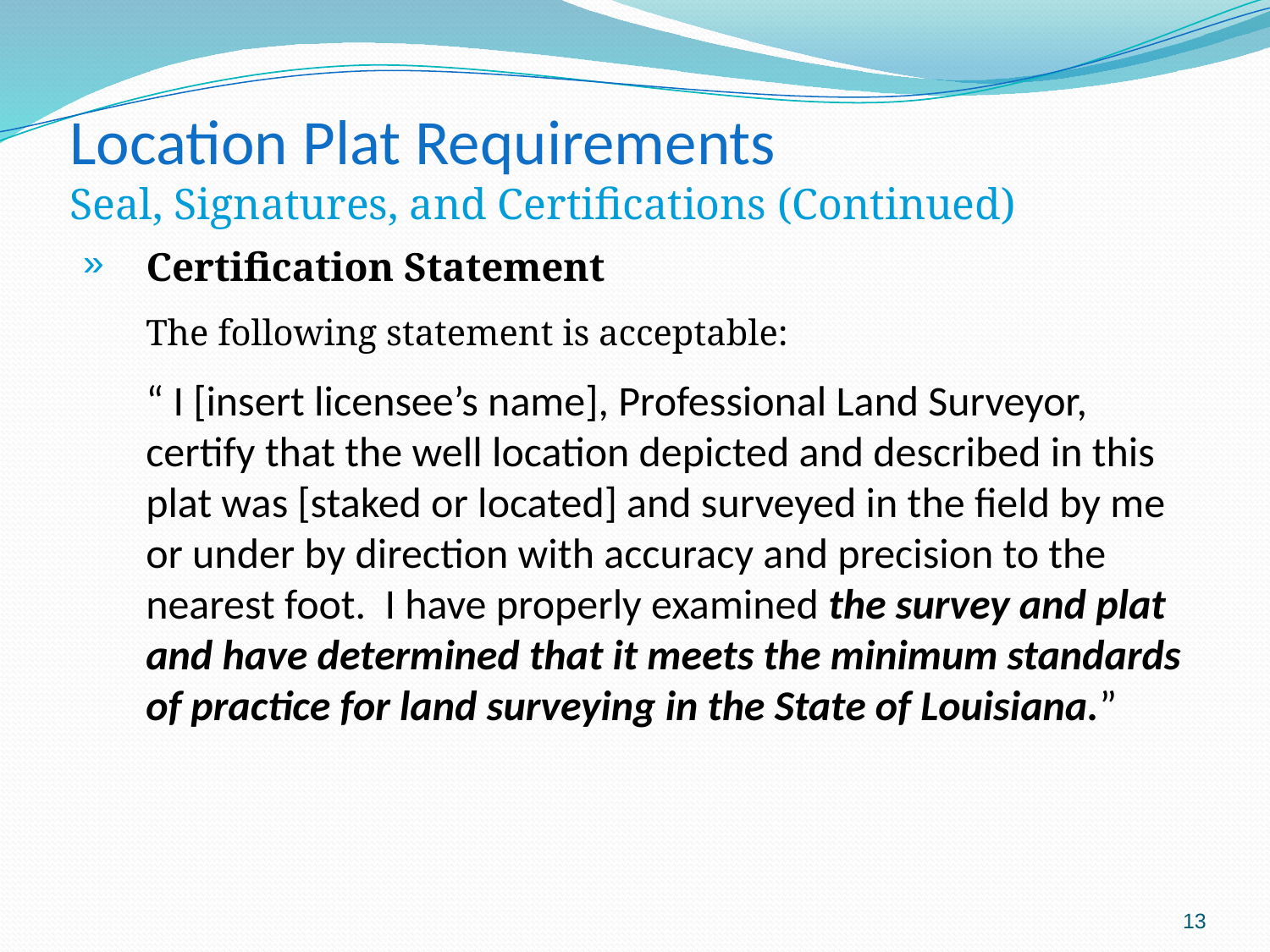

# Location Plat Requirements Seal, Signatures, and Certifications (Continued)
Certification Statement
The following statement is acceptable:
“ I [insert licensee’s name], Professional Land Surveyor, certify that the well location depicted and described in this plat was [staked or located] and surveyed in the field by me or under by direction with accuracy and precision to the nearest foot.  I have properly examined the survey and plat and have determined that it meets the minimum standards of practice for land surveying in the State of Louisiana.”
13